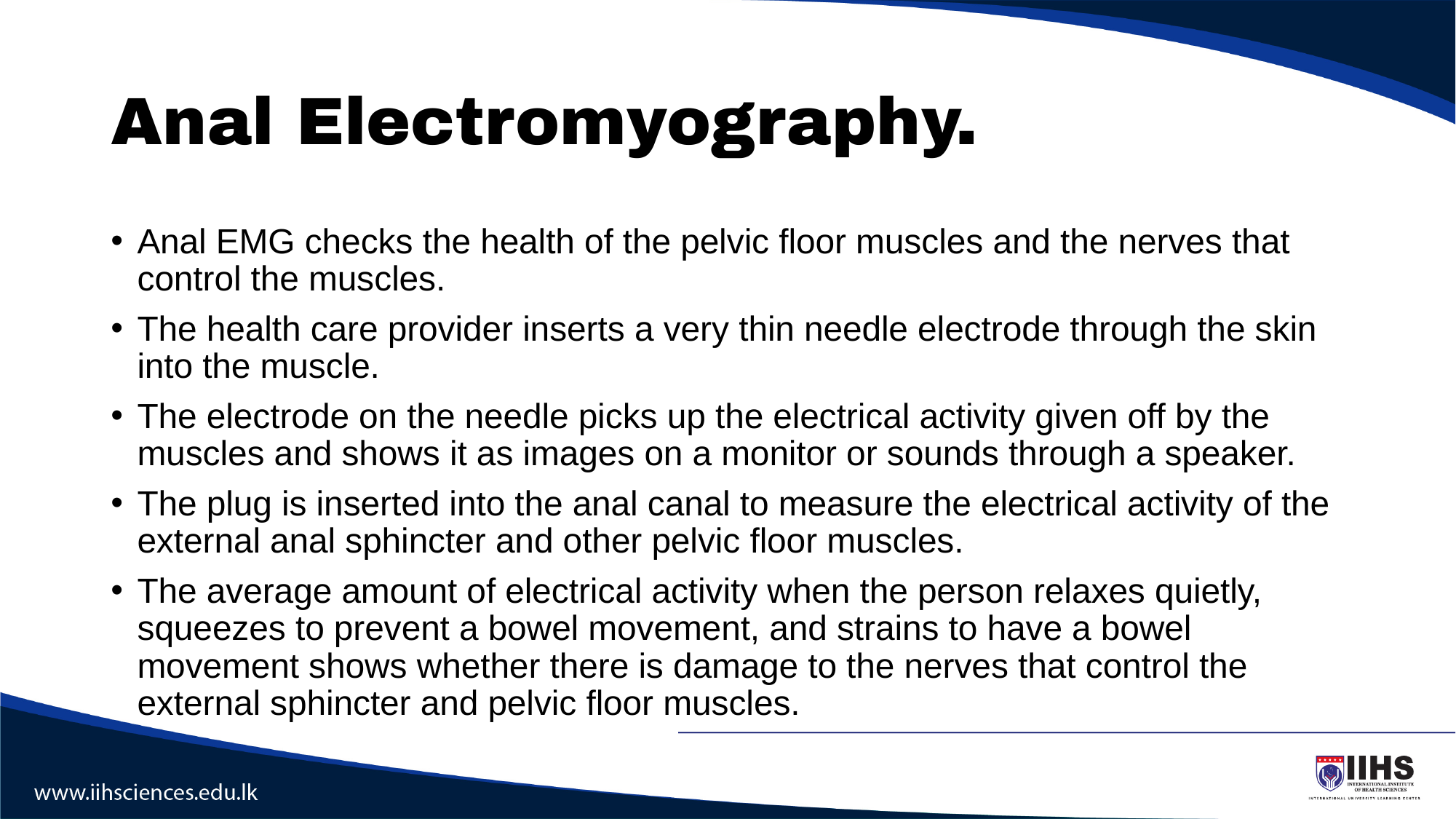

# Anal Electromyography.
Anal EMG checks the health of the pelvic floor muscles and the nerves that control the muscles.
The health care provider inserts a very thin needle electrode through the skin into the muscle.
The electrode on the needle picks up the electrical activity given off by the muscles and shows it as images on a monitor or sounds through a speaker.
The plug is inserted into the anal canal to measure the electrical activity of the external anal sphincter and other pelvic floor muscles.
The average amount of electrical activity when the person relaxes quietly, squeezes to prevent a bowel movement, and strains to have a bowel movement shows whether there is damage to the nerves that control the external sphincter and pelvic floor muscles.